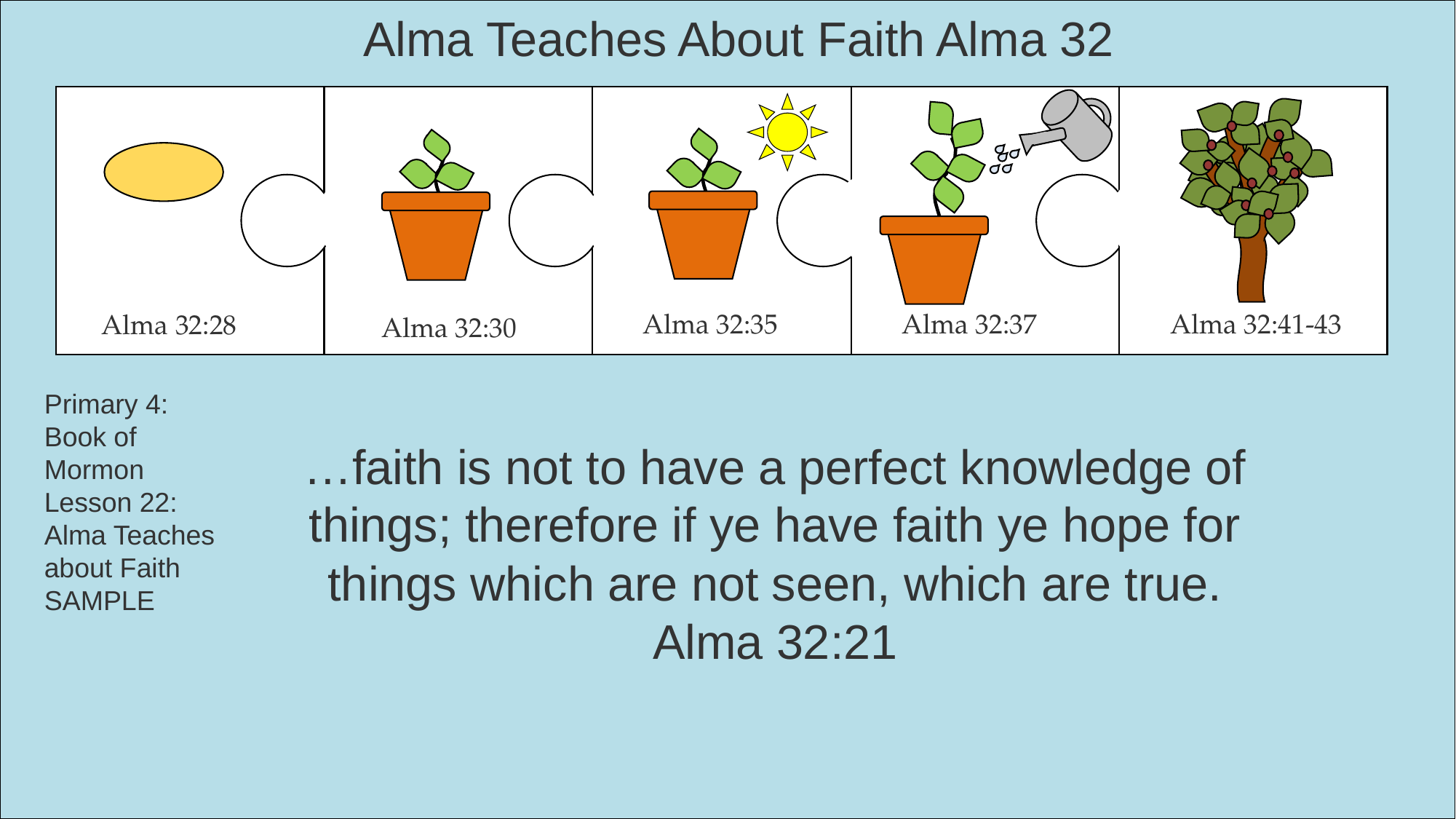

Alma Teaches About Faith Alma 32

Alma 32:41-43
Alma 32:35
Alma 32:37
Alma 32:28
Alma 32:30
Primary 4: Book of Mormon Lesson 22: Alma Teaches about Faith
SAMPLE
…faith is not to have a perfect knowledge of things; therefore if ye have faith ye hope for things which are not seen, which are true.
Alma 32:21